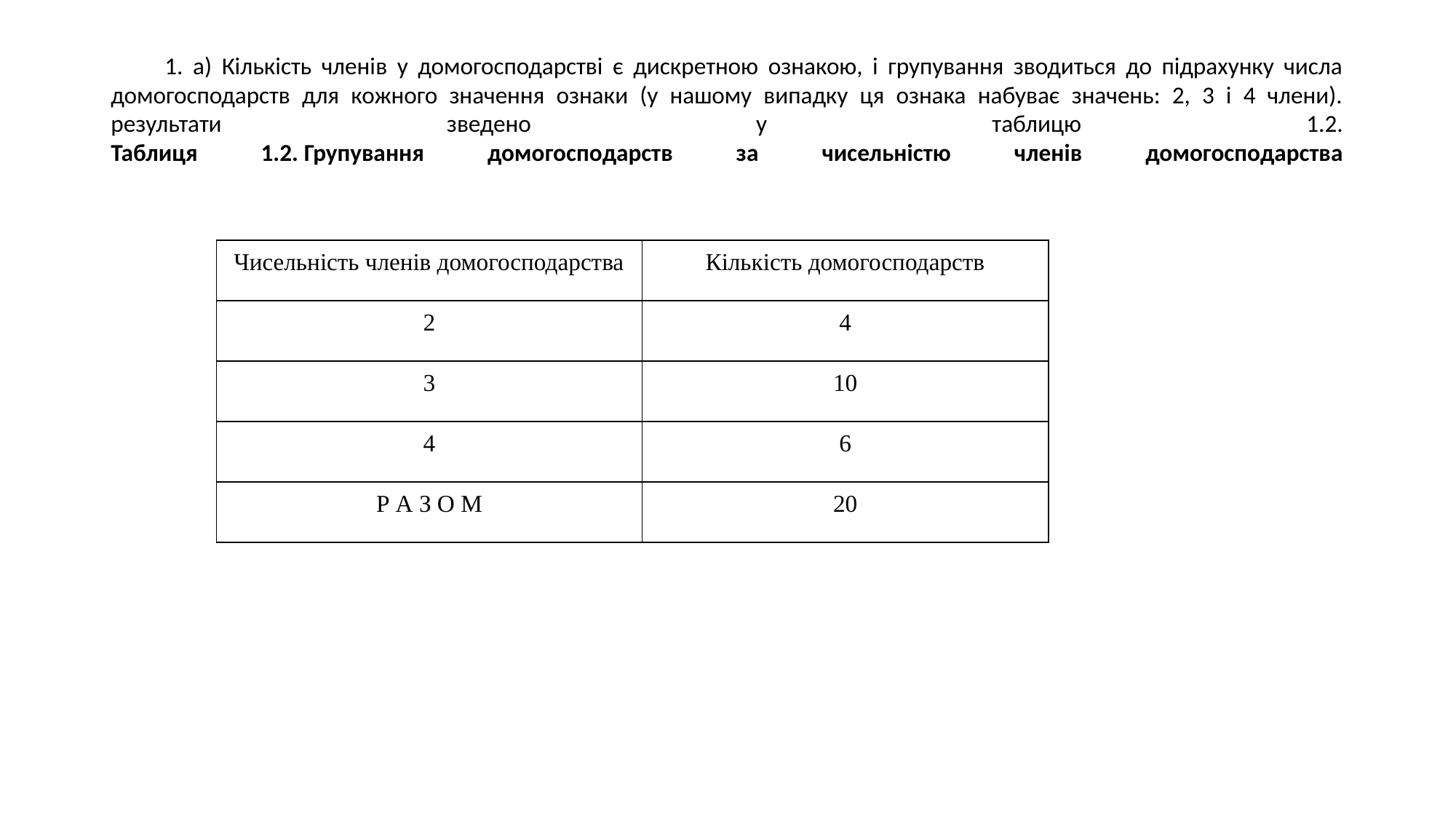

# 1. а) Кількість членів у домогосподарстві є дискретною ознакою, і групування зводиться до підрахунку числа домогосподарств для кожного значення ознаки (у нашому випадку ця ознака набуває значень: 2, 3 і 4 члени). результати зведено у таблицю 1.2. Таблиця 1.2. Групування домогосподарств за чисельністю членів домогосподарства
| Чисельність членів домогосподарства | Кількість домогосподарств |
| --- | --- |
| 2 | 4 |
| 3 | 10 |
| 4 | 6 |
| Р А З О М | 20 |